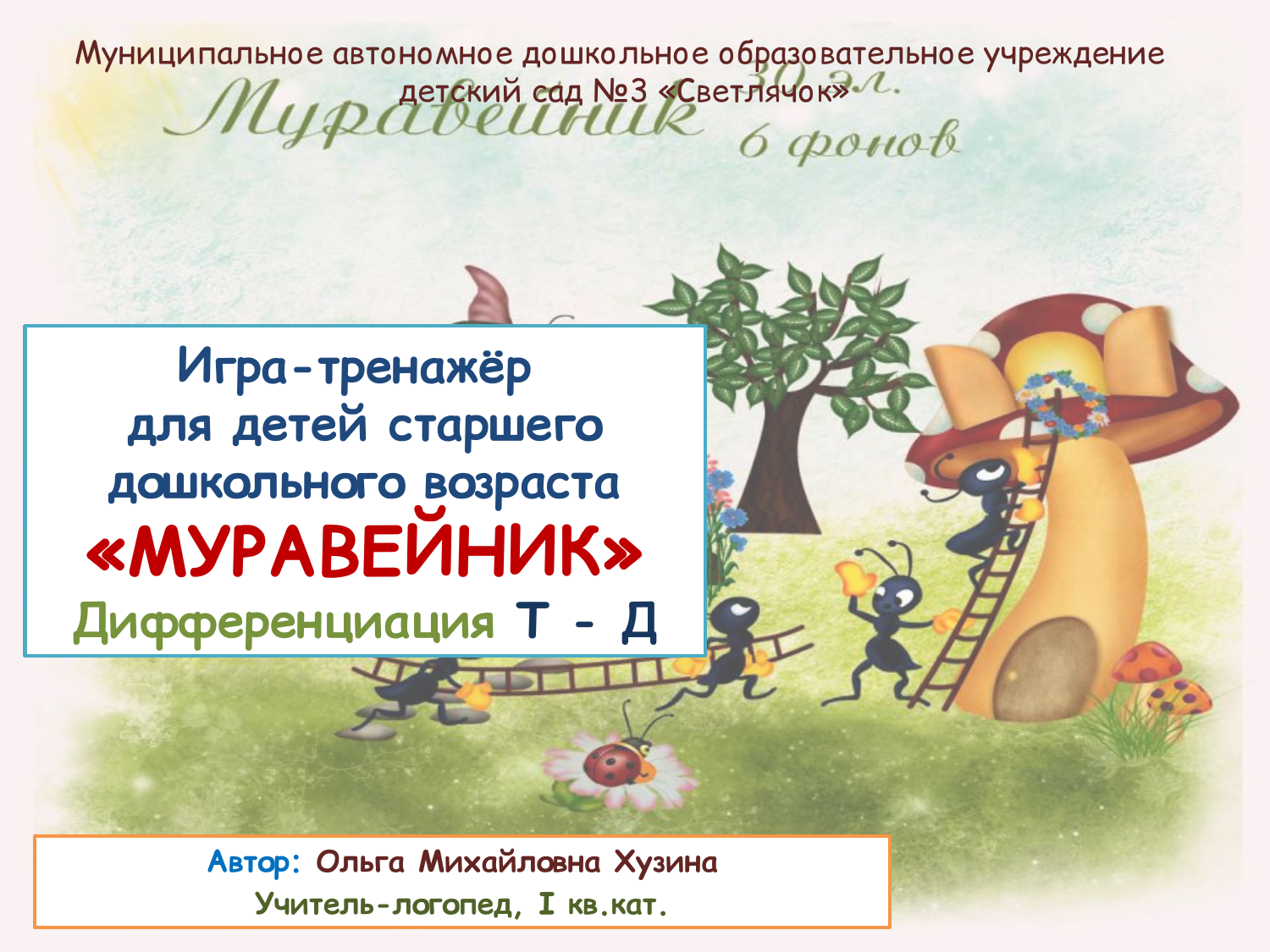

Муниципальное автономное дошкольное образовательное учреждение
детский сад №3 «Светлячок»
# Игра-тренажёр для детей старшего дошкольного возраста «МУРАВЕЙНИК» Дифференциация Т - Д
Автор: Ольга Михайловна Хузина
Учитель-логопед, I кв.кат.